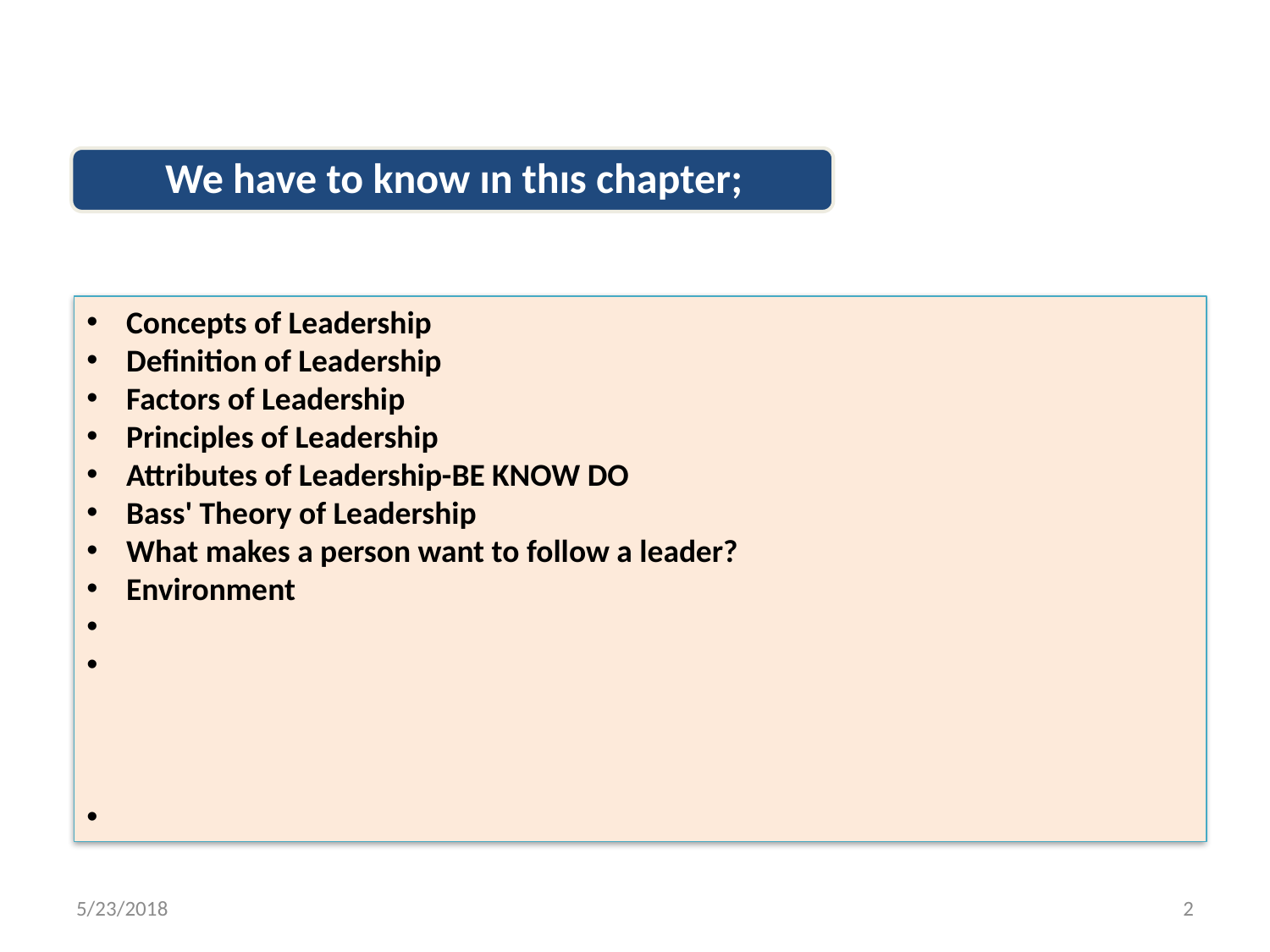

We have to know ın thıs chapter;
Concepts of Leadership
Definition of Leadership
Factors of Leadership
Principles of Leadership
Attributes of Leadership-BE KNOW DO
Bass' Theory of Leadership
What makes a person want to follow a leader?
Environment

5/23/2018

2